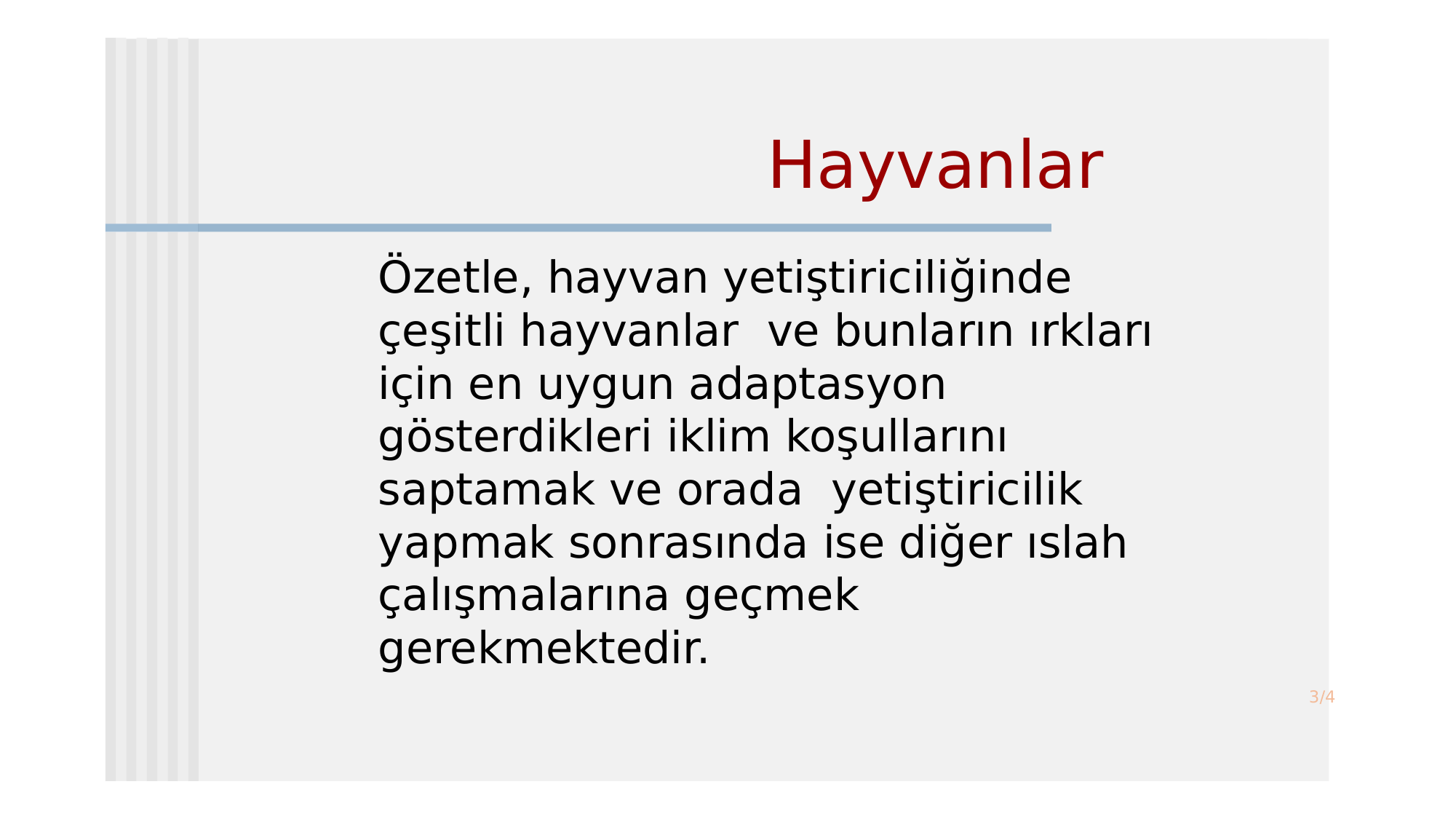

# Hayvanlar
  	Özetle, hayvan yetiştiriciliğinde çeşitli hayvanlar  ve bunların ırkları için en uygun adaptasyon  gösterdikleri iklim koşullarını saptamak ve orada  yetiştiricilik yapmak sonrasında ise diğer ıslah  çalışmalarına geçmek gerekmektedir.
3/4